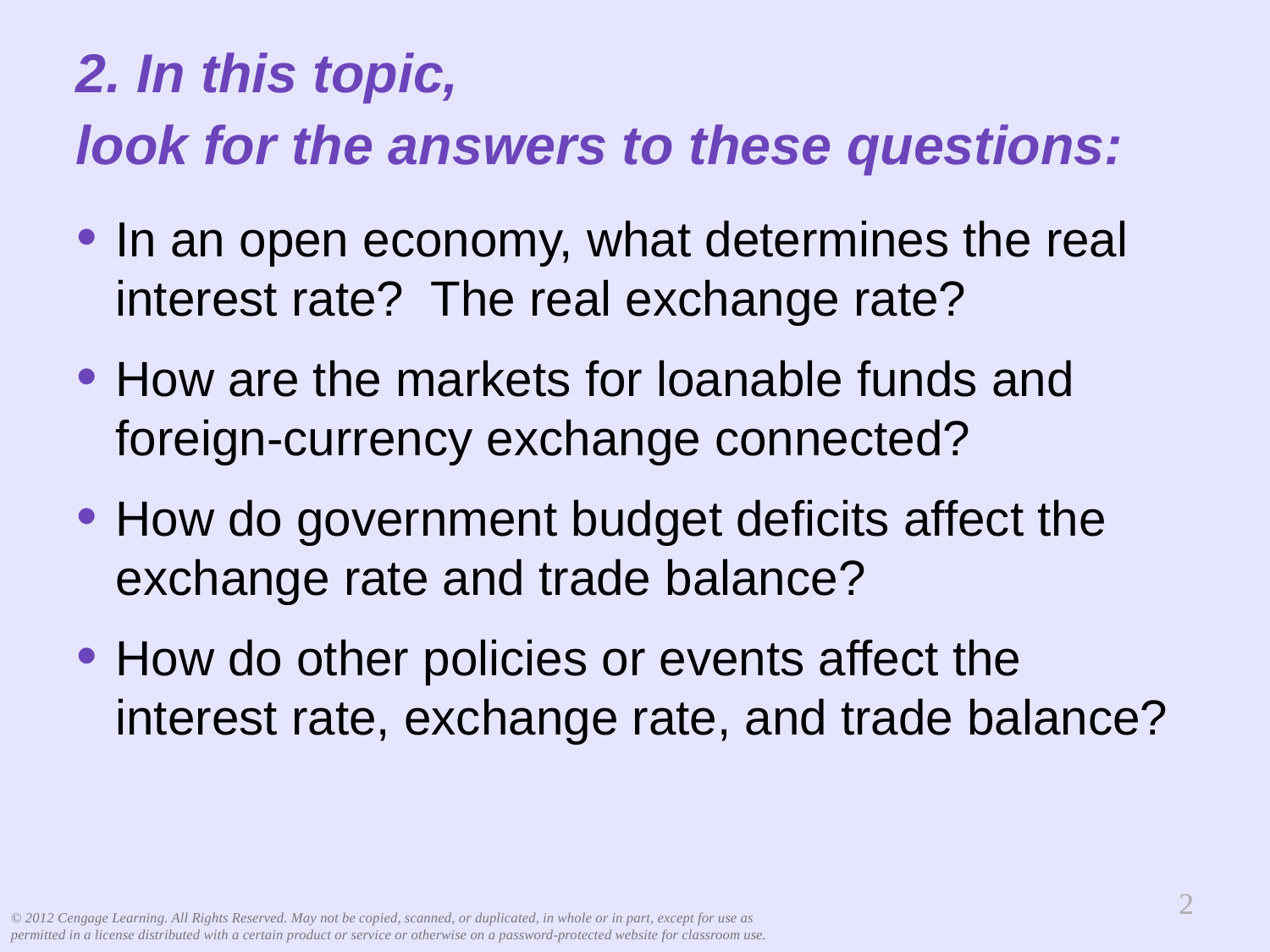

2. In this topic,
look for the answers to these questions:
In an open economy, what determines the real interest rate?  The real exchange rate?
How are the markets for loanable funds and foreign-currency exchange connected?
How do government budget deficits affect the exchange rate and trade balance?
How do other policies or events affect the
interest rate, exchange rate, and trade balance?